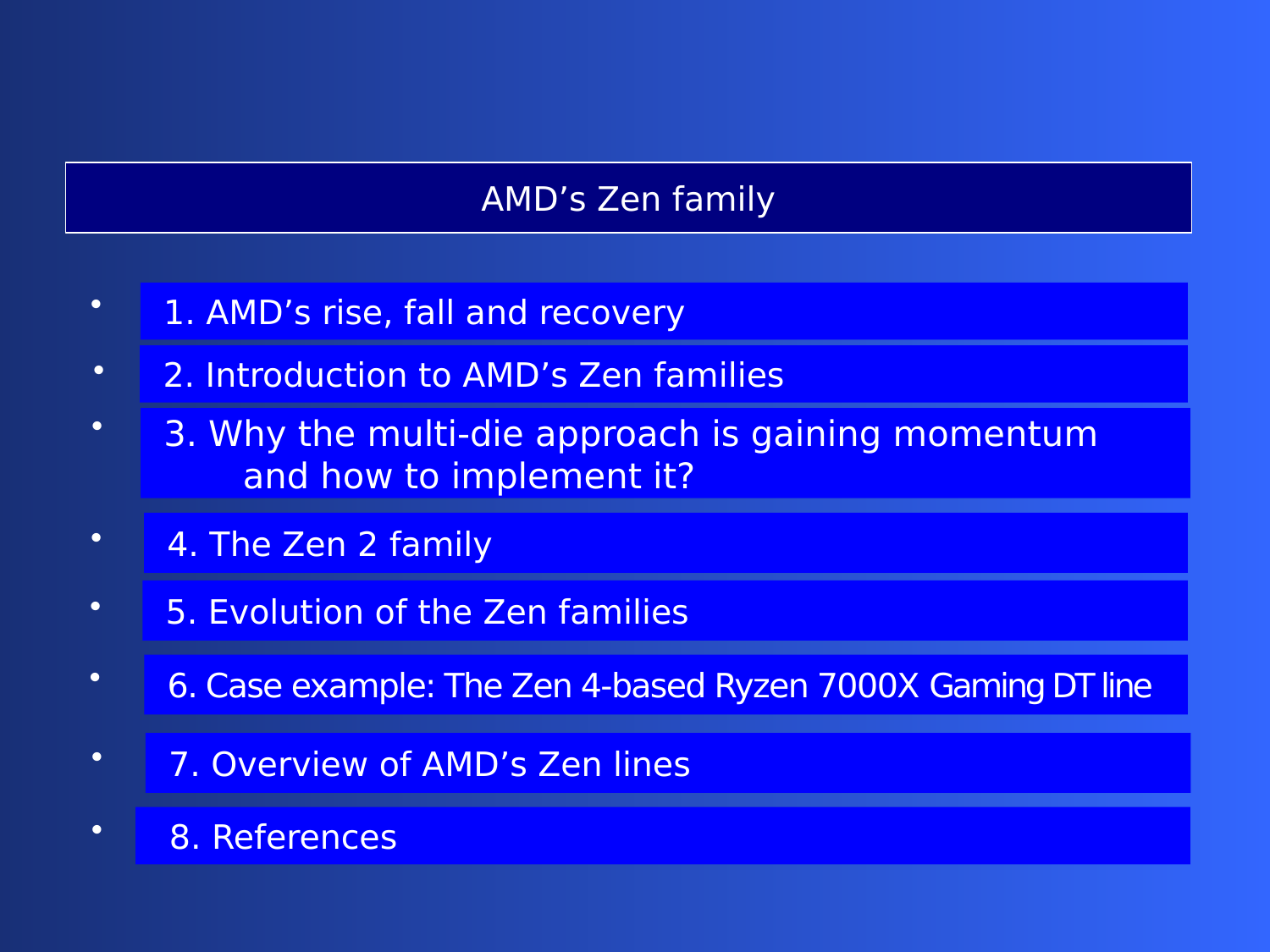

AMD’s Zen family

 1. AMD’s rise, fall and recovery
 2. Introduction to AMD’s Zen families

 3. Why the multi-die approach is gaining momentum
        and how to implement it?
 4. The Zen 2 family

 5. Evolution of the Zen families

 6. Case example: The Zen 4-based Ryzen 7000X Gaming DT line

 7. Overview of AMD’s Zen lines

  8. References